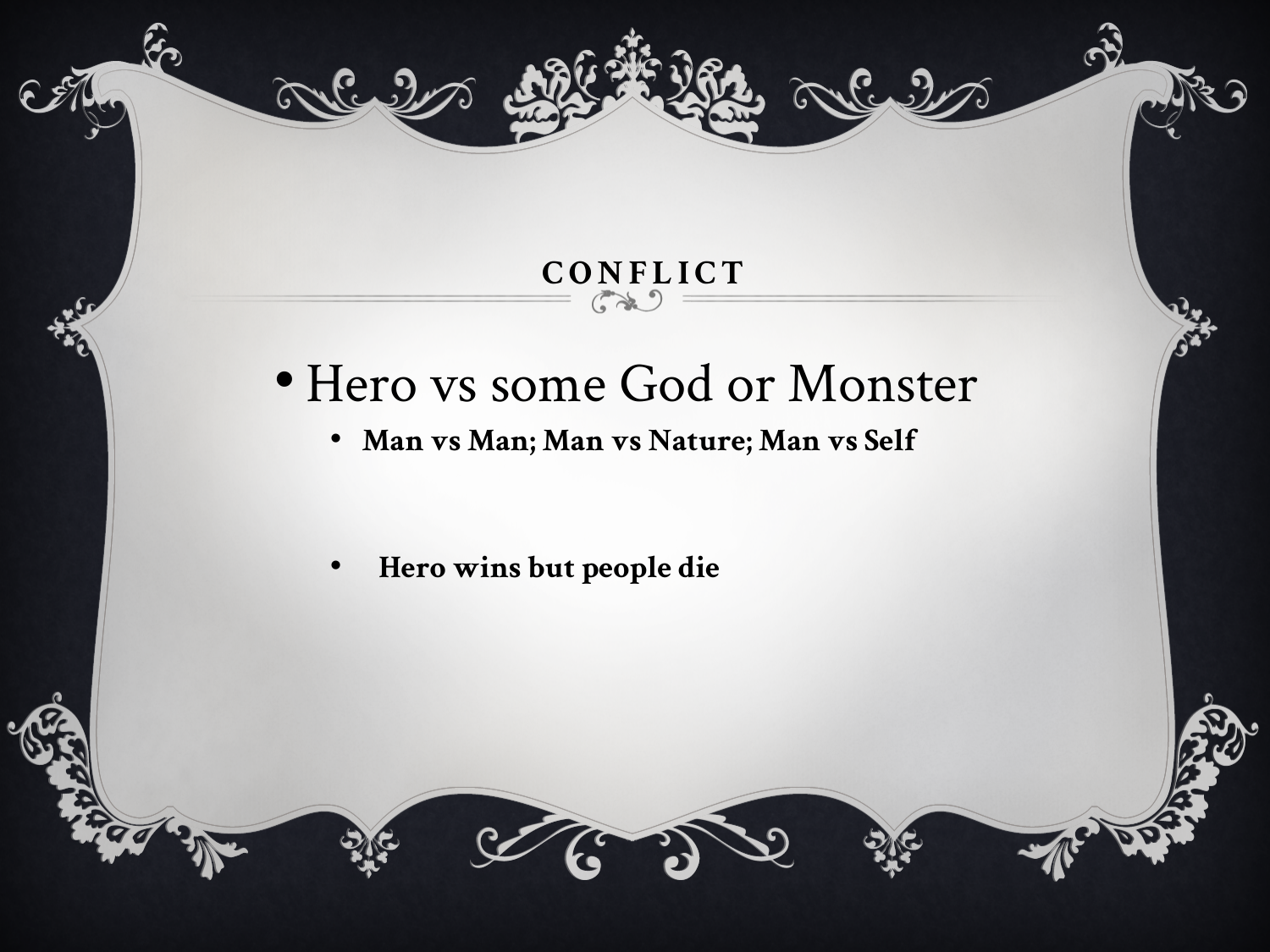

# Conflict
Hero vs some God or Monster
Man vs Man; Man vs Nature; Man vs Self

Hero wins but people die